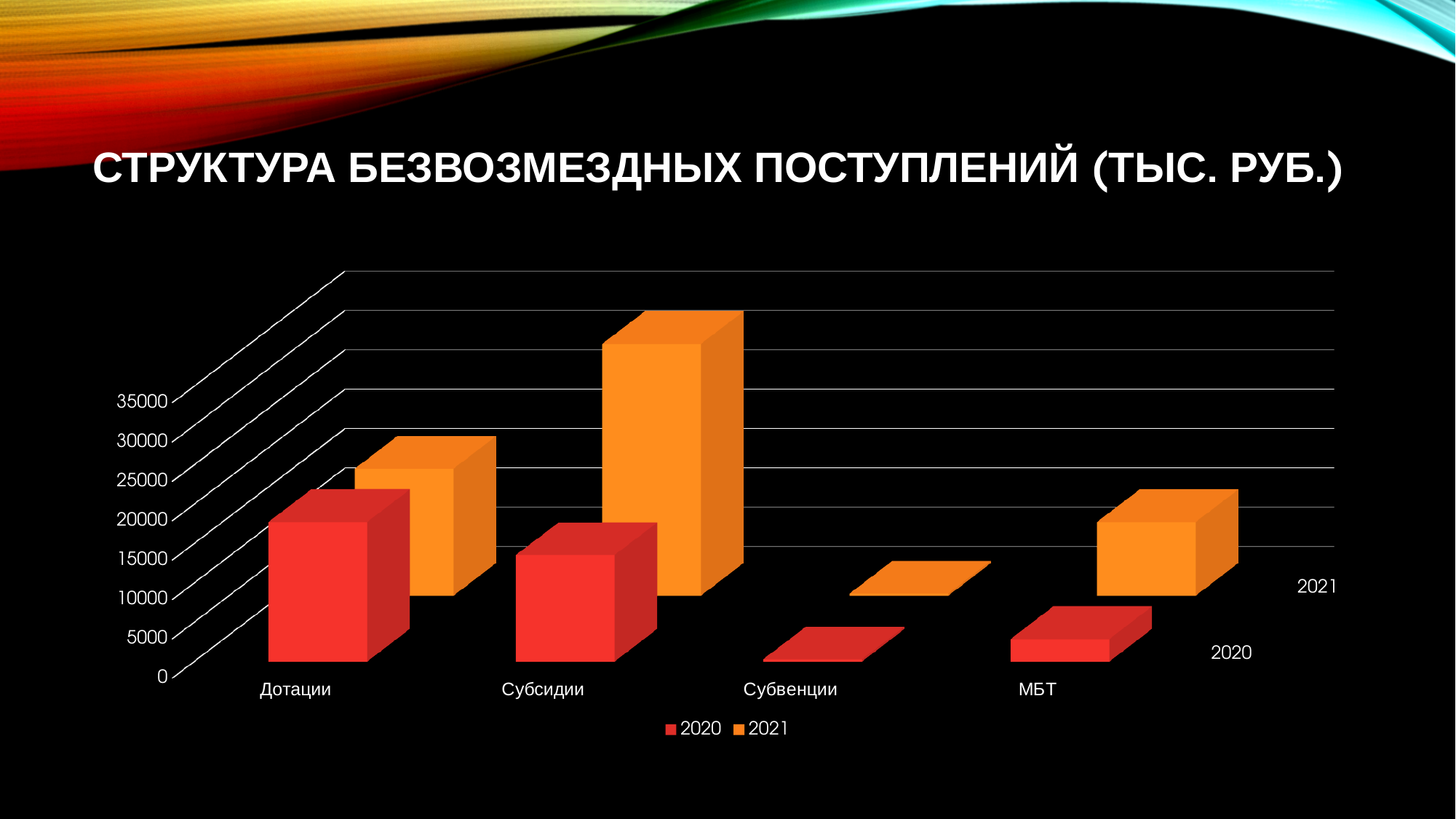

# СТРУКТУРА БЕЗВОЗМЕЗДНЫХ ПОСТУПЛЕНИЙ (ТЫС. РУБ.)

[unsupported chart]